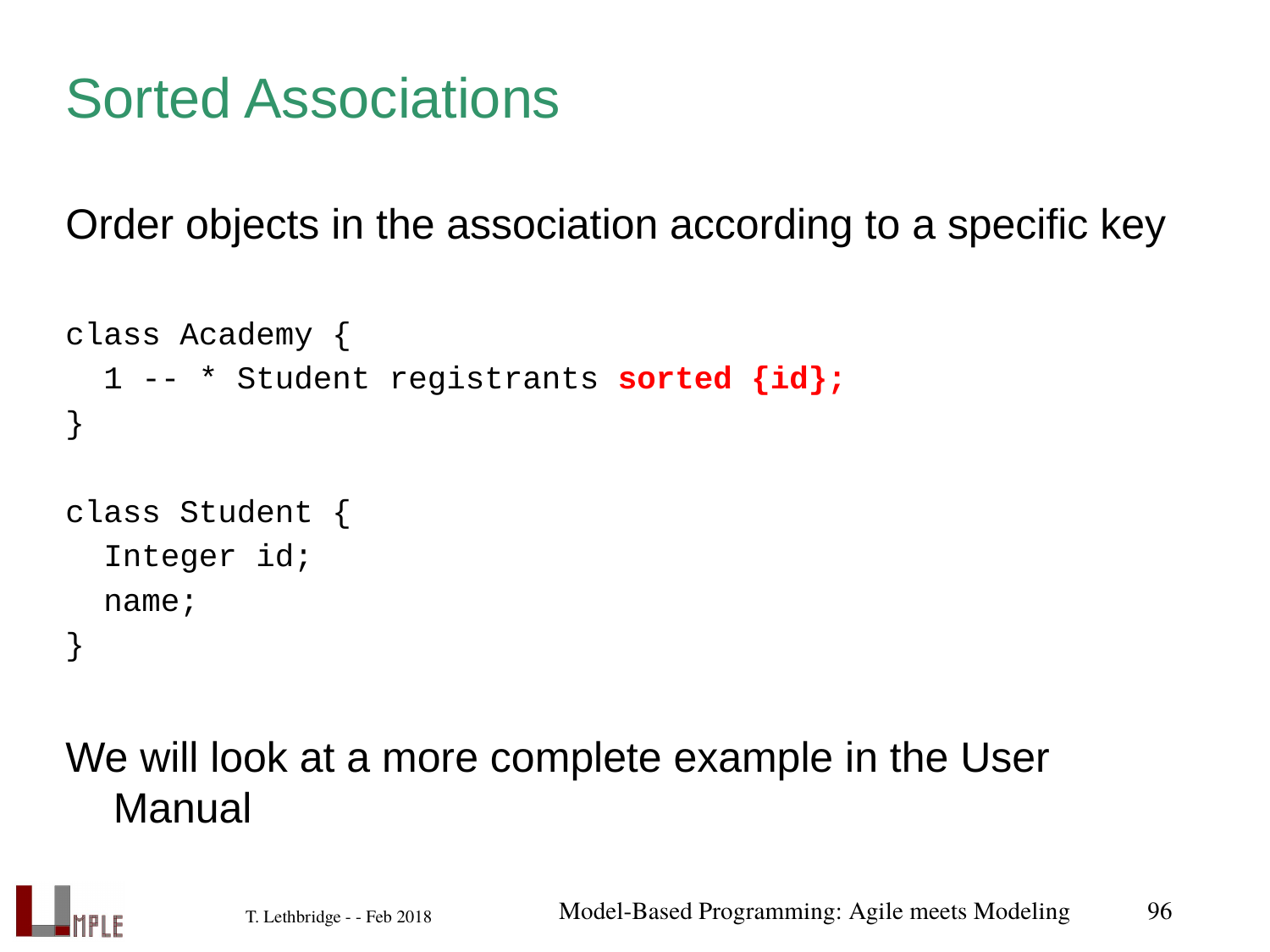

# Sorted Associations
Order objects in the association according to a specific key

class Academy {
  1 -- * Student registrants sorted {id};
}

class Student {
  Integer id;
  name;
}

We will look at a more complete example in the User Manual
Model-Based Programming: Agile meets Modeling
96
T. Lethbridge - - Feb 2018